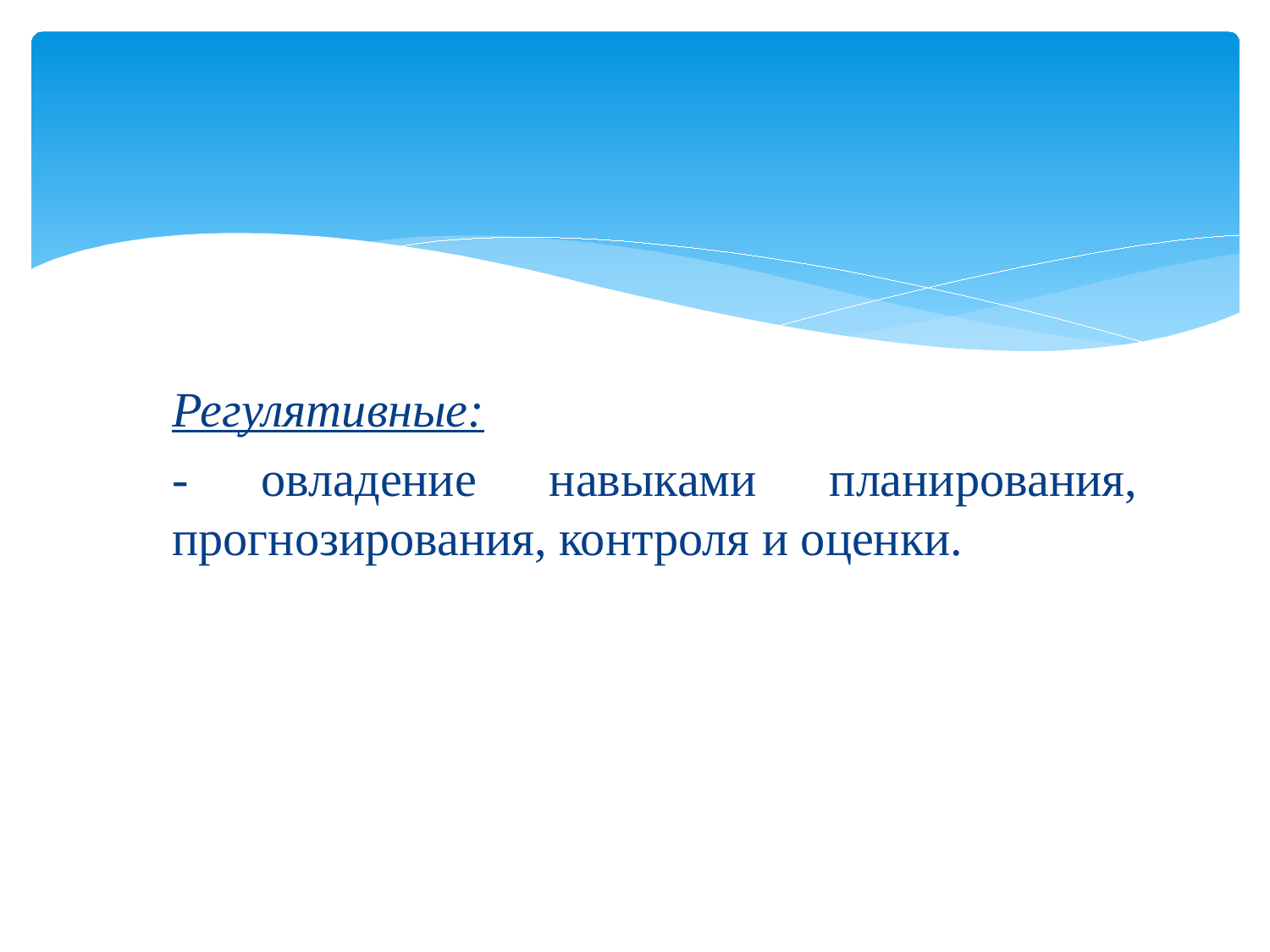

#
Регулятивные:
- овладение навыками планирования, прогнозирования, контроля и оценки.